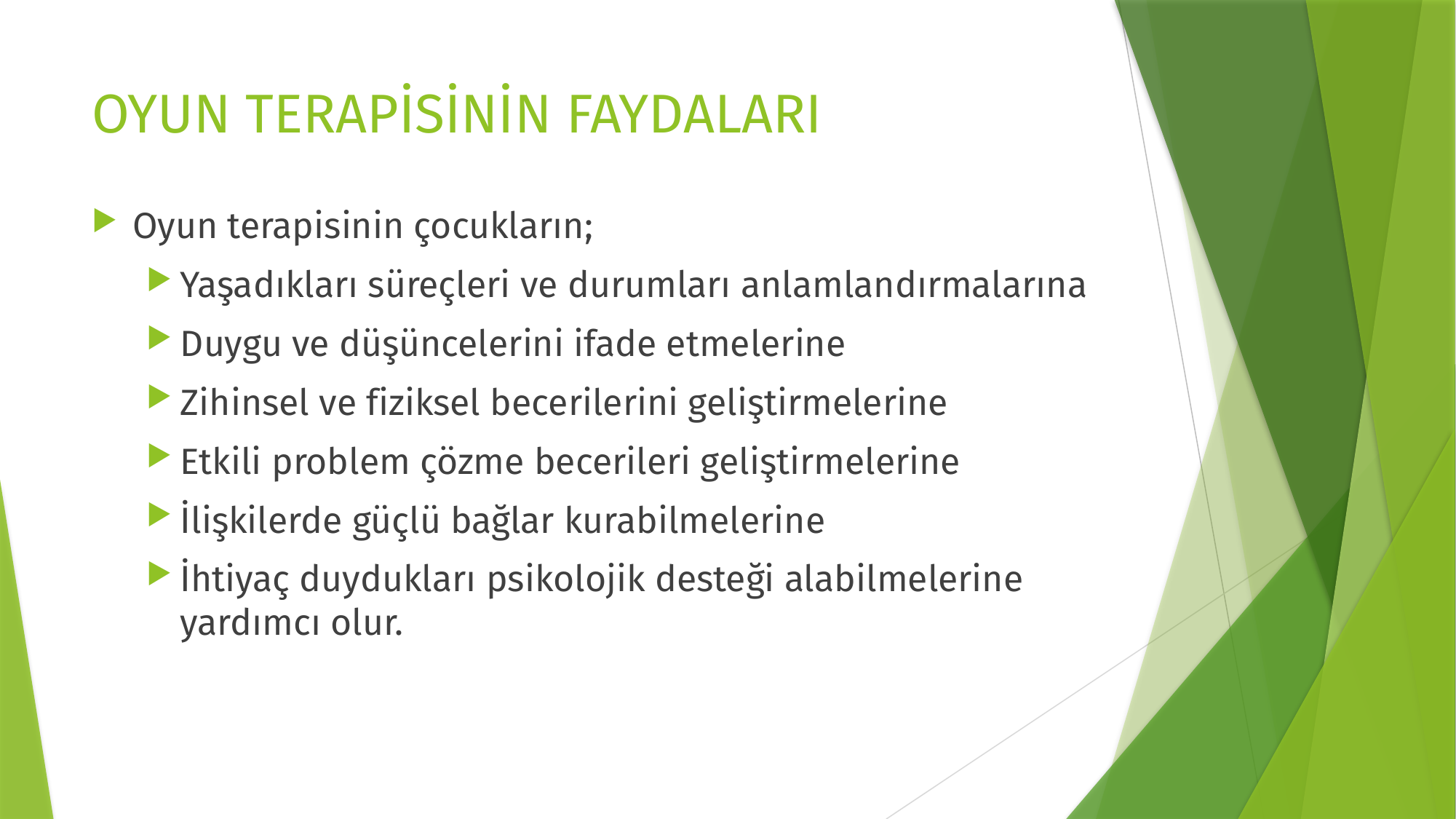

# OYUN TERAPİSİNİN FAYDALARI
Oyun terapisinin çocukların;
Yaşadıkları süreçleri ve durumları anlamlandırmalarına
Duygu ve düşüncelerini ifade etmelerine
Zihinsel ve fiziksel becerilerini geliştirmelerine
Etkili problem çözme becerileri geliştirmelerine
İlişkilerde güçlü bağlar kurabilmelerine
İhtiyaç duydukları psikolojik desteği alabilmelerine yardımcı olur.